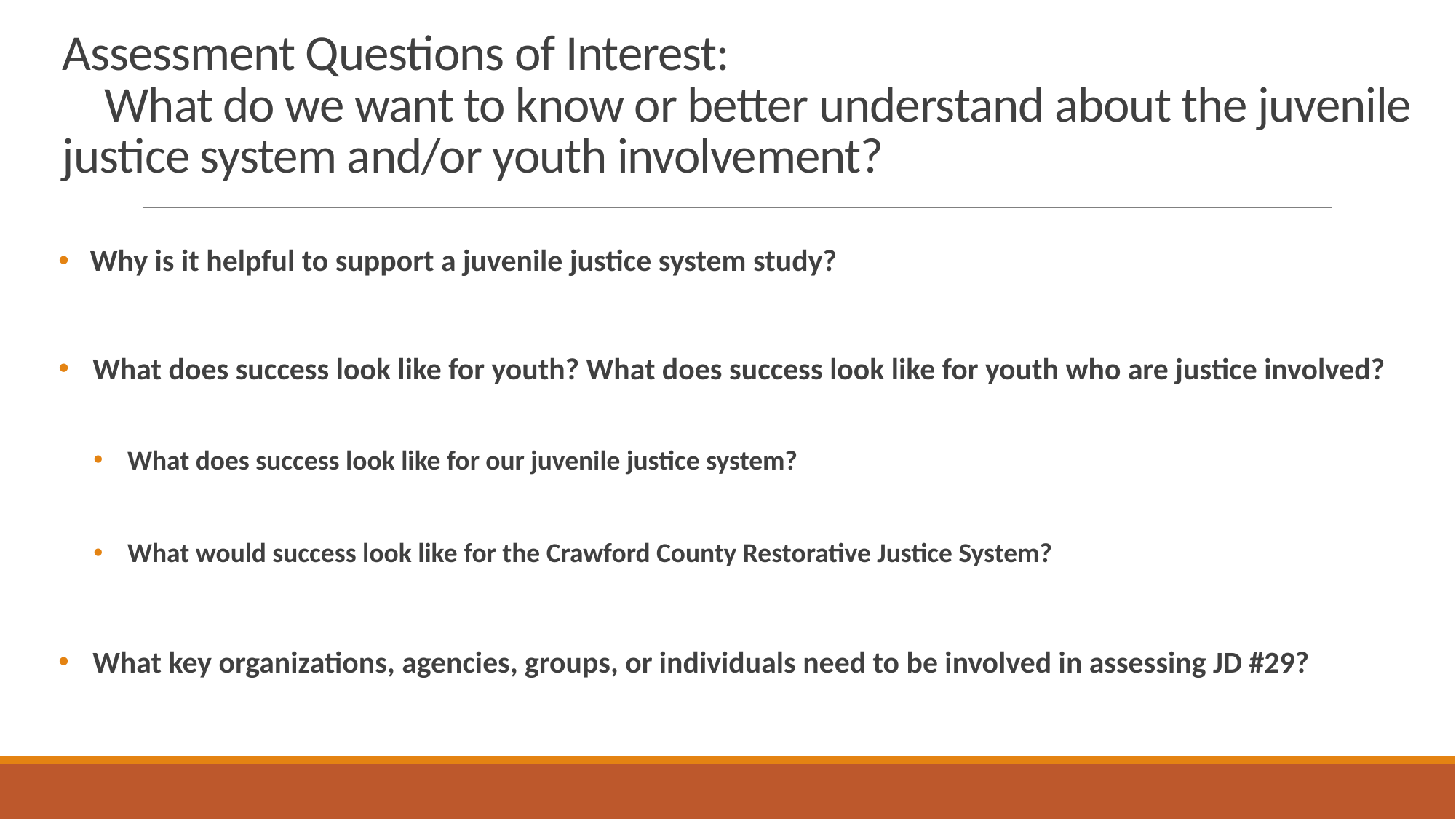

# Assessment Questions of Interest:                                                                       What do we want to know or better understand about the juvenile justice system and/or youth involvement?
   Why is it helpful to support a juvenile justice system study?

What does success look like for youth? What does success look like for youth who are justice involved?

What does success look like for our juvenile justice system?

What would success look like for the Crawford County Restorative Justice System?

What key organizations, agencies, groups, or individuals need to be involved in assessing JD #29?